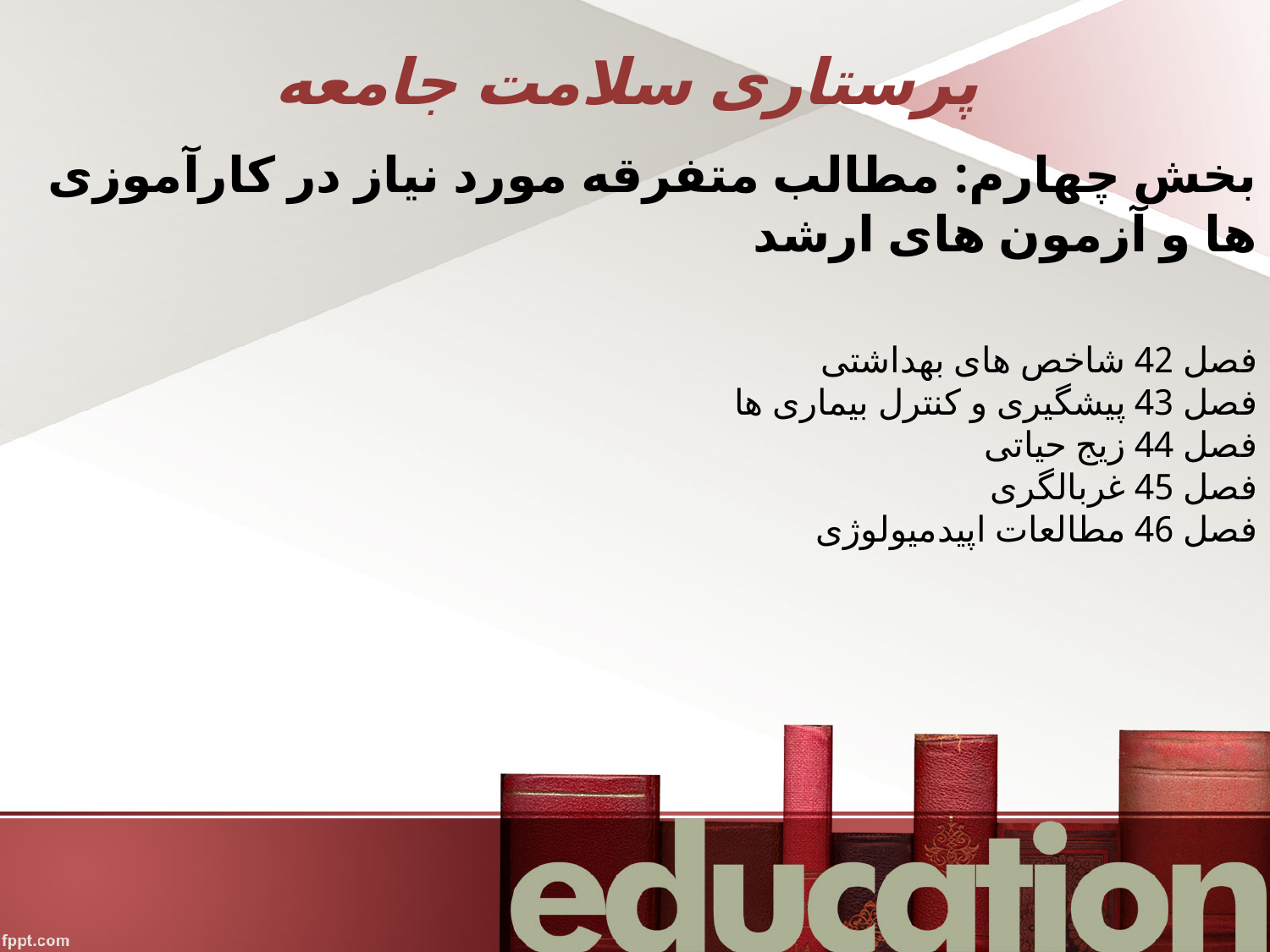

# پرستاری سلامت جامعه
بخش چهارم: مطالب متفرقه مورد نیاز در کارآموزی ها و آزمون های ارشد

فصل 42 شاخص ­های بهداشتی
فصل 43 پیشگیری و کنترل بیماری­ ها
فصل 44 زیج حیاتی
فصل 45 غربالگری
فصل 46 مطالعات اپیدمیولوژی